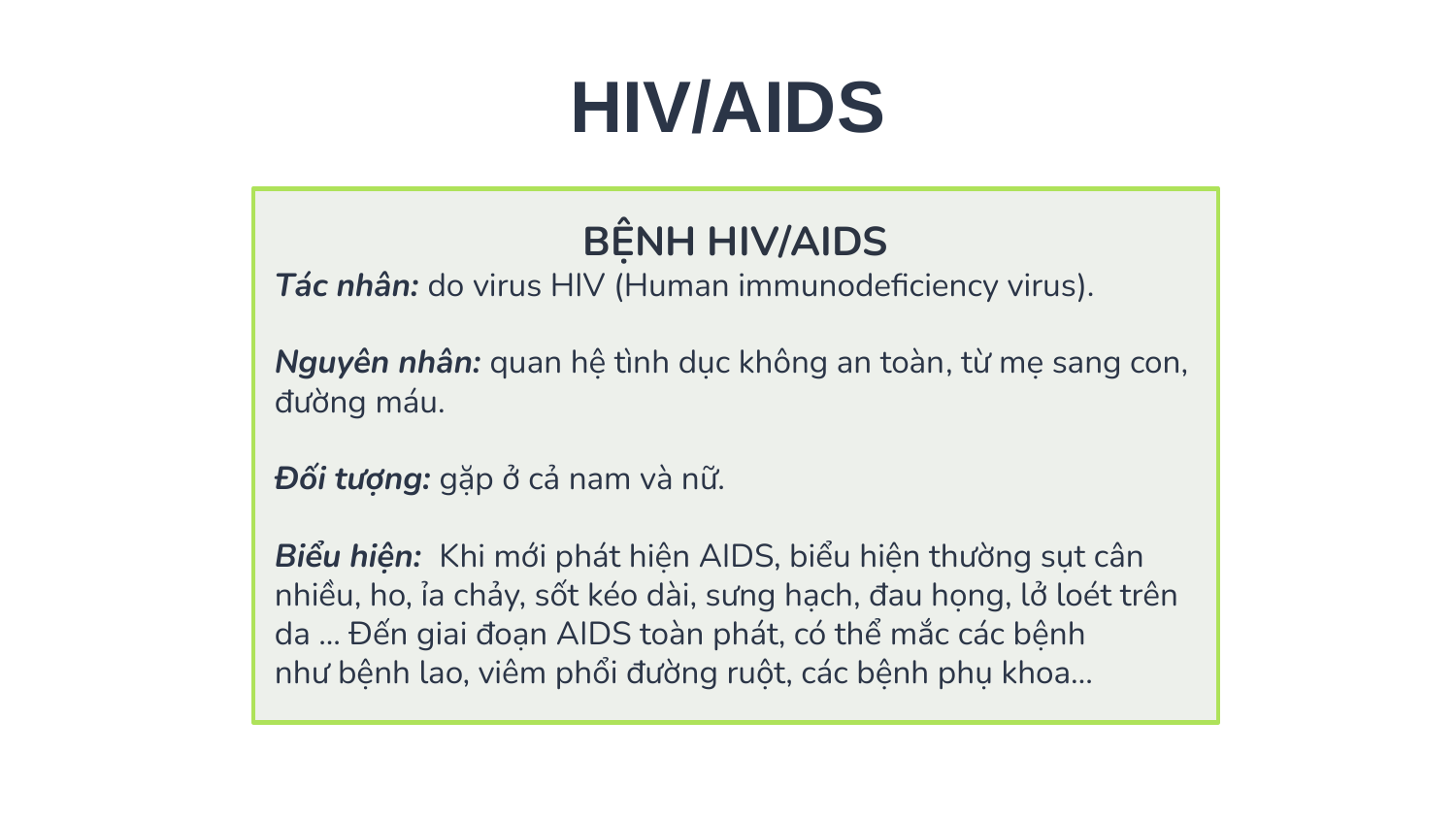

# HIV/AIDS

BỆNH HIV/AIDS
Tác nhân: do virus HIV (Human immunodeficiency virus).

Nguyên nhân: quan hệ tình dục không an toàn, từ mẹ sang con, đường máu.

Đối tượng: gặp ở cả nam và nữ.

Biểu hiện:  Khi mới phát hiện AIDS, biểu hiện thường sụt cân nhiều, ho, ỉa chảy, sốt kéo dài, sưng hạch, đau họng, lở loét trên da ... Đến giai đoạn AIDS toàn phát, có thể mắc các bệnh như bệnh lao, viêm phổi đường ruột, các bệnh phụ khoa…